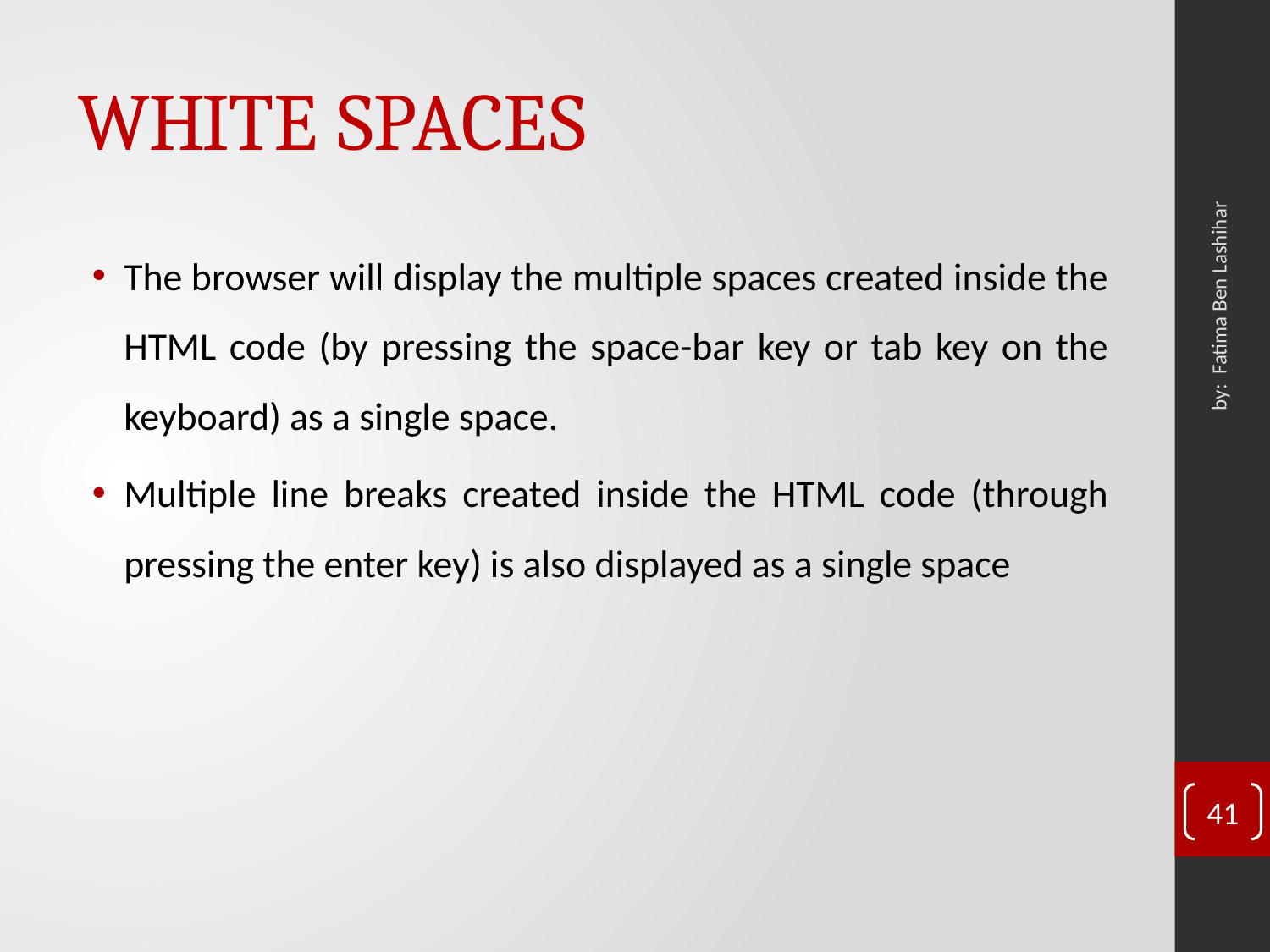

# WHITE SPACES
The browser will display the multiple spaces created inside the HTML code (by pressing the space-bar key or tab key on the keyboard) as a single space.
Multiple line breaks created inside the HTML code (through pressing the enter key) is also displayed as a single space
by:  Fatima Ben Lashihar
41